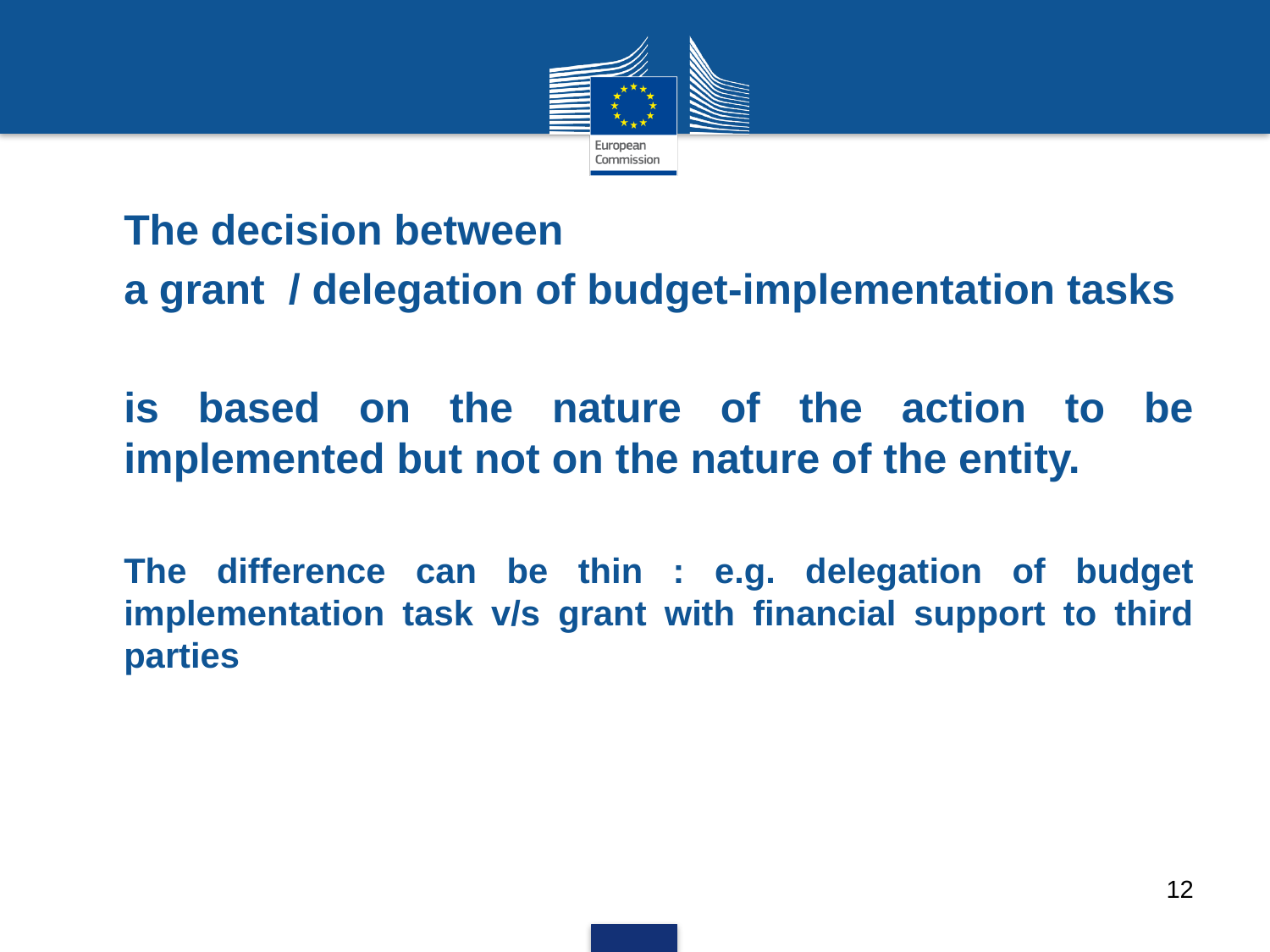

The decision between
a grant  / delegation of budget-implementation tasks

is based on the nature of the action to be implemented but not on the nature of the entity.

The difference can be thin : e.g. delegation of budget implementation task v/s grant with financial support to third parties
12